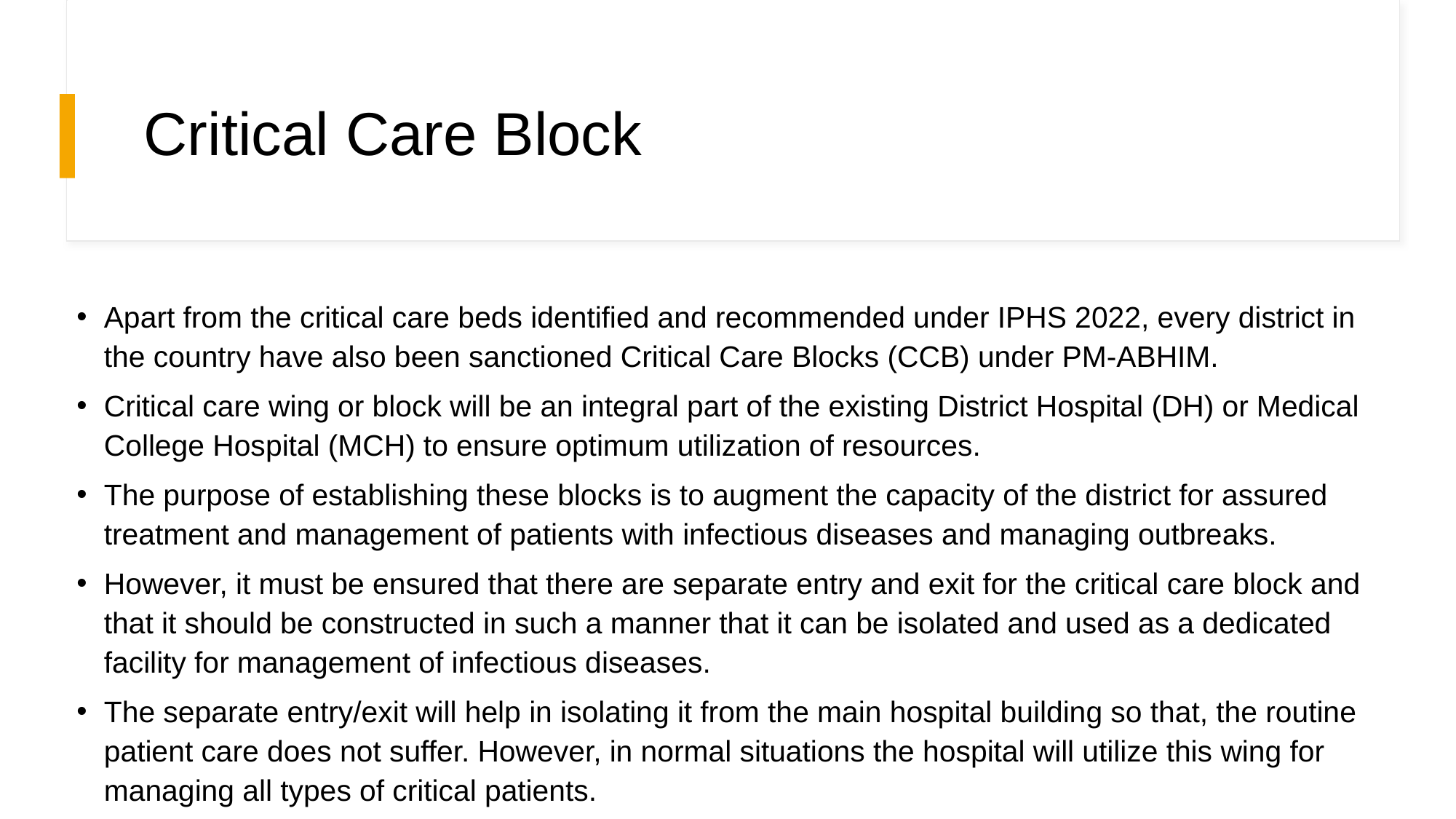

# Critical Care Block
Apart from the critical care beds identified and recommended under IPHS 2022, every district in the country have also been sanctioned Critical Care Blocks (CCB) under PM-ABHIM.
Critical care wing or block will be an integral part of the existing District Hospital (DH) or Medical College Hospital (MCH) to ensure optimum utilization of resources.
The purpose of establishing these blocks is to augment the capacity of the district for assured treatment and management of patients with infectious diseases and managing outbreaks.
However, it must be ensured that there are separate entry and exit for the critical care block and that it should be constructed in such a manner that it can be isolated and used as a dedicated facility for management of infectious diseases.
The separate entry/exit will help in isolating it from the main hospital building so that, the routine patient care does not suffer. However, in normal situations the hospital will utilize this wing for managing all types of critical patients.